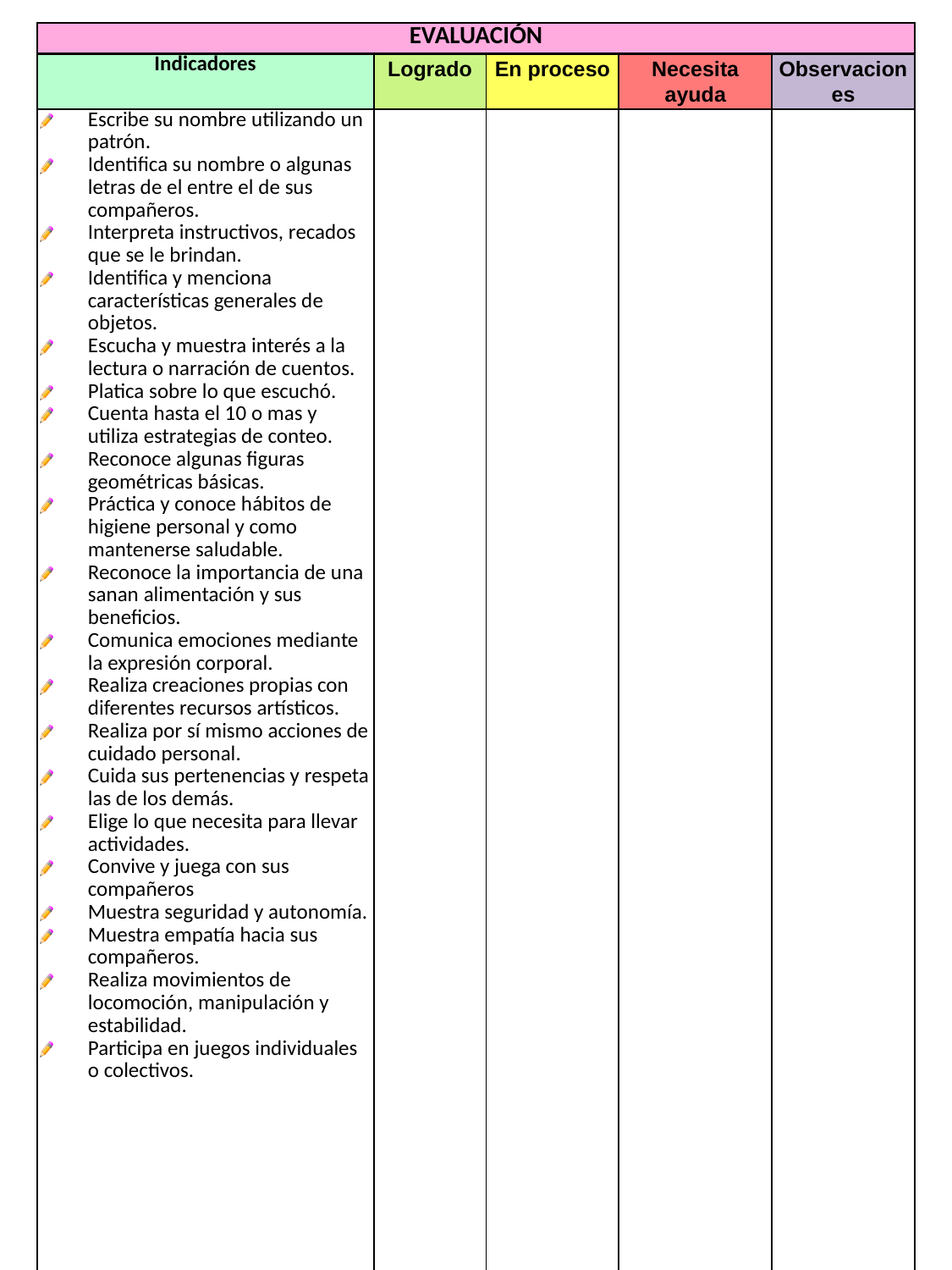

| EVALUACIÓN |  |  |  |  |
| --- | --- | --- | --- | --- |
| Indicadores | Logrado | En proceso | Necesita ayuda | Observaciones |
| Escribe su nombre utilizando un patrón. Identifica su nombre o algunas letras de el entre el de sus compañeros. Interpreta instructivos, recados que se le brindan. Identifica y menciona características generales de objetos. Escucha y muestra interés a la lectura o narración de cuentos. Platica sobre lo que escuchó. Cuenta hasta el 10 o mas y utiliza estrategias de conteo. Reconoce algunas figuras geométricas básicas. Práctica y conoce hábitos de higiene personal y como mantenerse saludable. Reconoce la importancia de una sanan alimentación y sus beneficios. Comunica emociones mediante la expresión corporal. Realiza creaciones propias con diferentes recursos artísticos. Realiza por sí mismo acciones de cuidado personal. Cuida sus pertenencias y respeta las de los demás. Elige lo que necesita para llevar actividades. Convive y juega con sus compañeros Muestra seguridad y autonomía. Muestra empatía hacia sus compañeros. Realiza movimientos de locomoción, manipulación y estabilidad. Participa en juegos individuales o colectivos. |  |  |  |  |